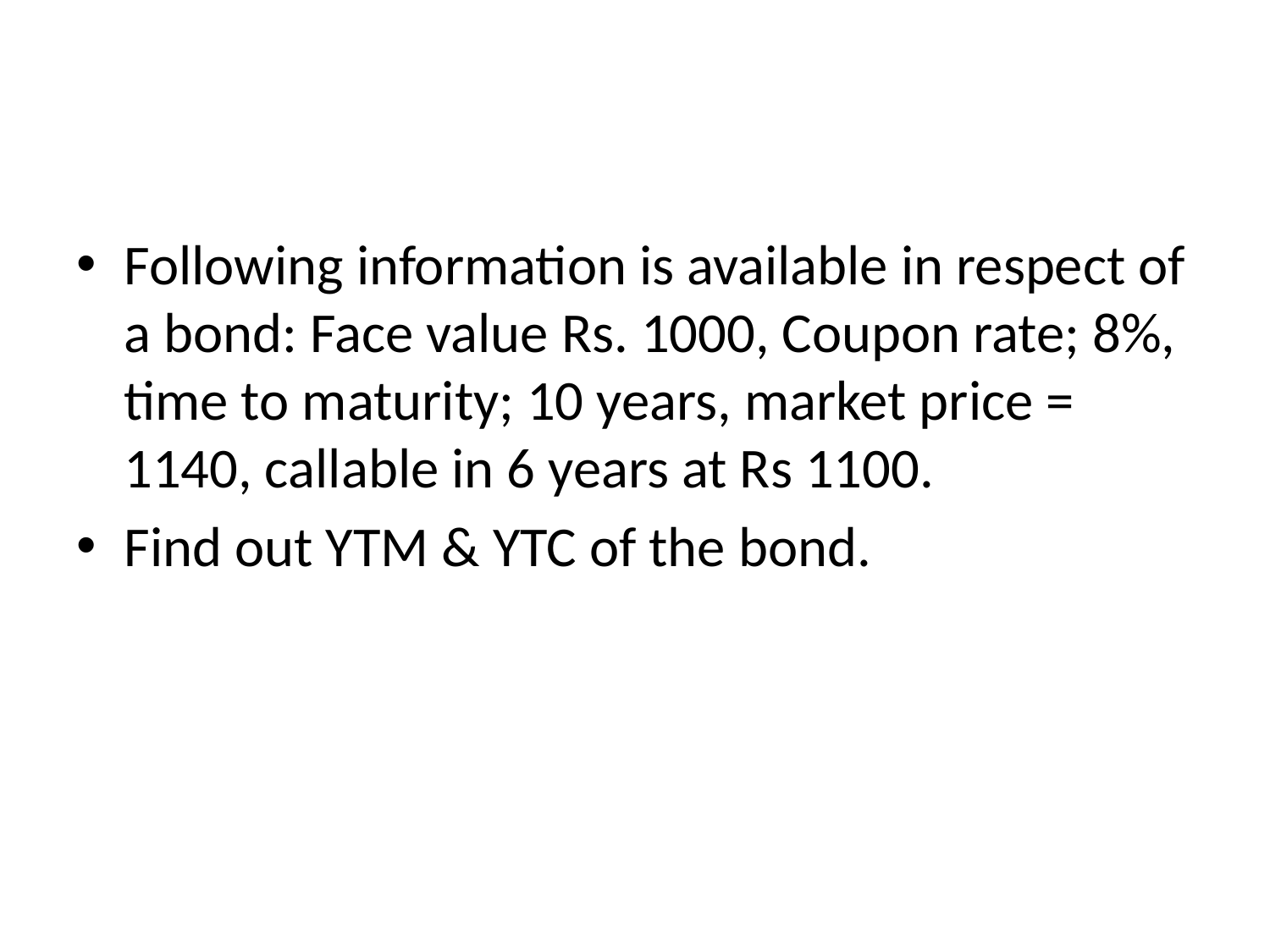

#
Following information is available in respect of a bond: Face value Rs. 1000, Coupon rate; 8%, time to maturity; 10 years, market price = 1140, callable in 6 years at Rs 1100.
Find out YTM & YTC of the bond.